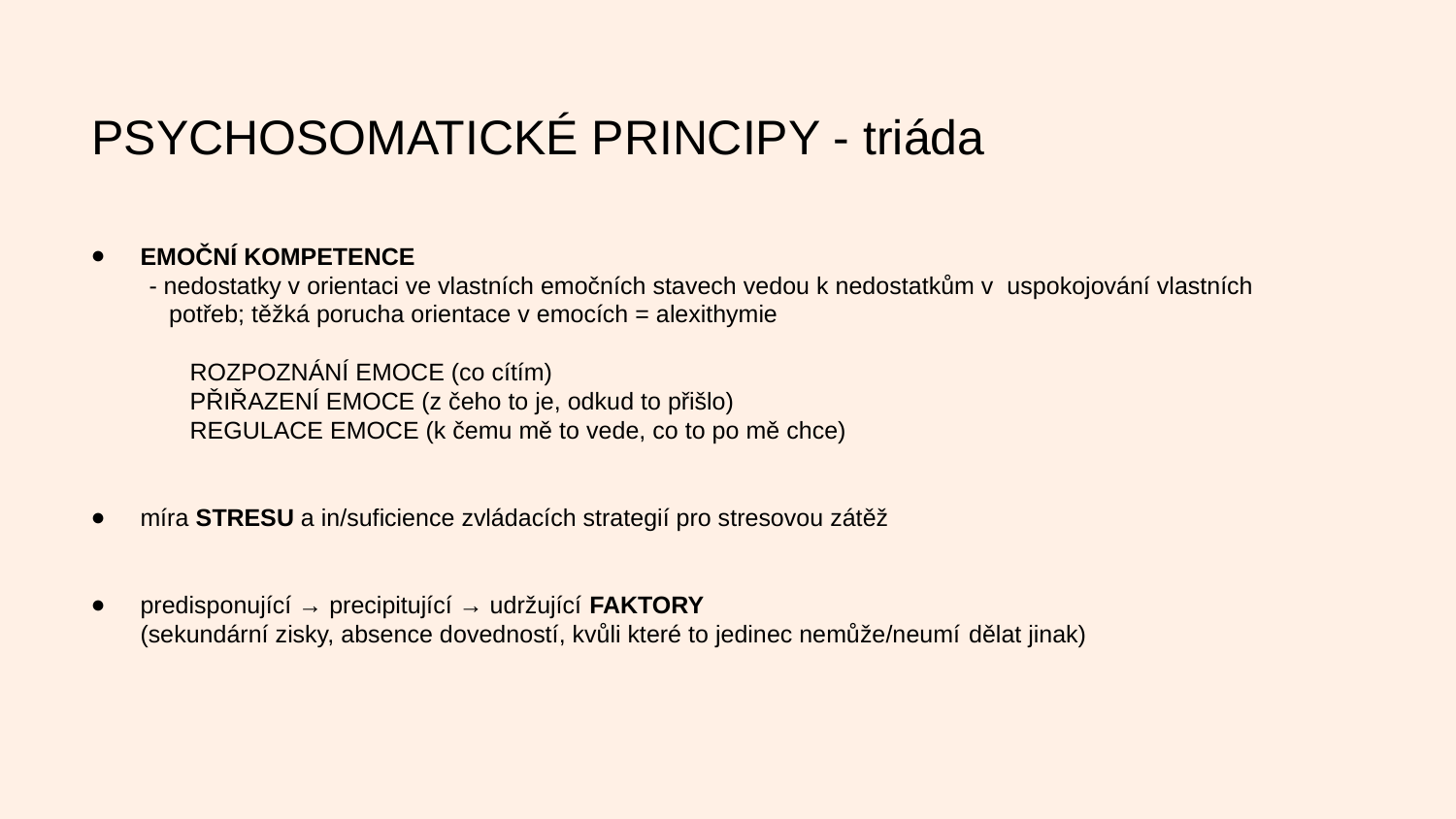

PSYCHOSOMATICKÉ PRINCIPY - triáda

EMOČNÍ KOMPETENCE
            - nedostatky v orientaci ve vlastních emočních stavech vedou k nedostatkům v  uspokojování vlastních
               potřeb; těžká porucha orientace v emocích = alexithymie

                  ROZPOZNÁNÍ EMOCE (co cítím)
                  PŘIŘAZENÍ EMOCE (z čeho to je, odkud to přišlo)
                  REGULACE EMOCE (k čemu mě to vede, co to po mě chce)

míra STRESU a in/suficience zvládacích strategií pro stresovou zátěž

predisponující → precipitující → udržující FAKTORY
(sekundární zisky, absence dovedností, kvůli které to jedinec nemůže/neumí dělat jinak)